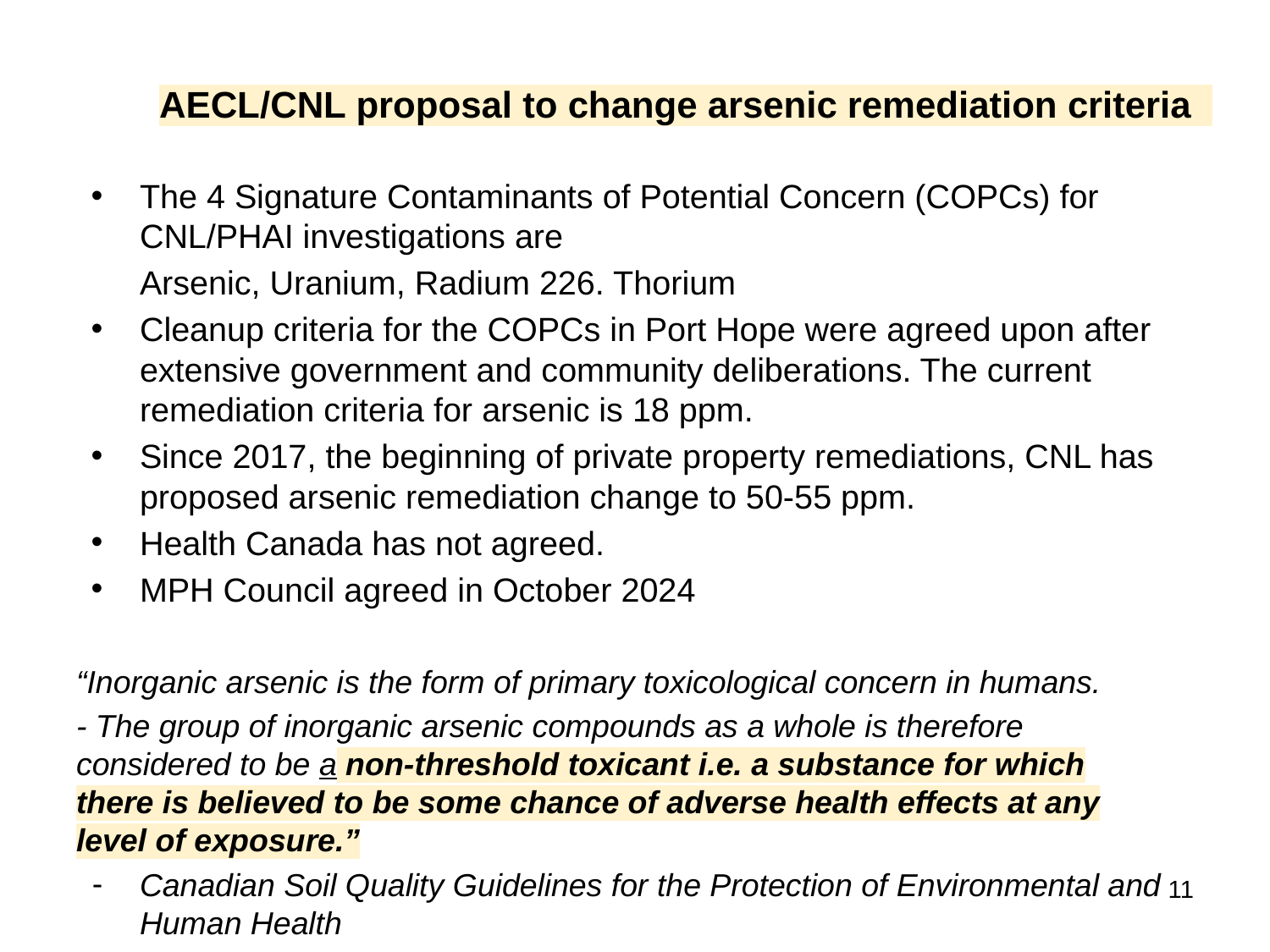

# AECL/CNL proposal to change arsenic remediation criteria
The 4 Signature Contaminants of Potential Concern (COPCs) for CNL/PHAI investigations are
Arsenic, Uranium, Radium 226. Thorium
Cleanup criteria for the COPCs in Port Hope were agreed upon after extensive government and community deliberations. The current remediation criteria for arsenic is 18 ppm.
Since 2017, the beginning of private property remediations, CNL has proposed arsenic remediation change to 50-55 ppm.
Health Canada has not agreed.
MPH Council agreed in October 2024

“Inorganic arsenic is the form of primary toxicological concern in humans.
- The group of inorganic arsenic compounds as a whole is therefore considered to be a non-threshold toxicant i.e. a substance for which there is believed to be some chance of adverse health effects at any level of exposure.”
Canadian Soil Quality Guidelines for the Protection of Environmental and Human Health
11